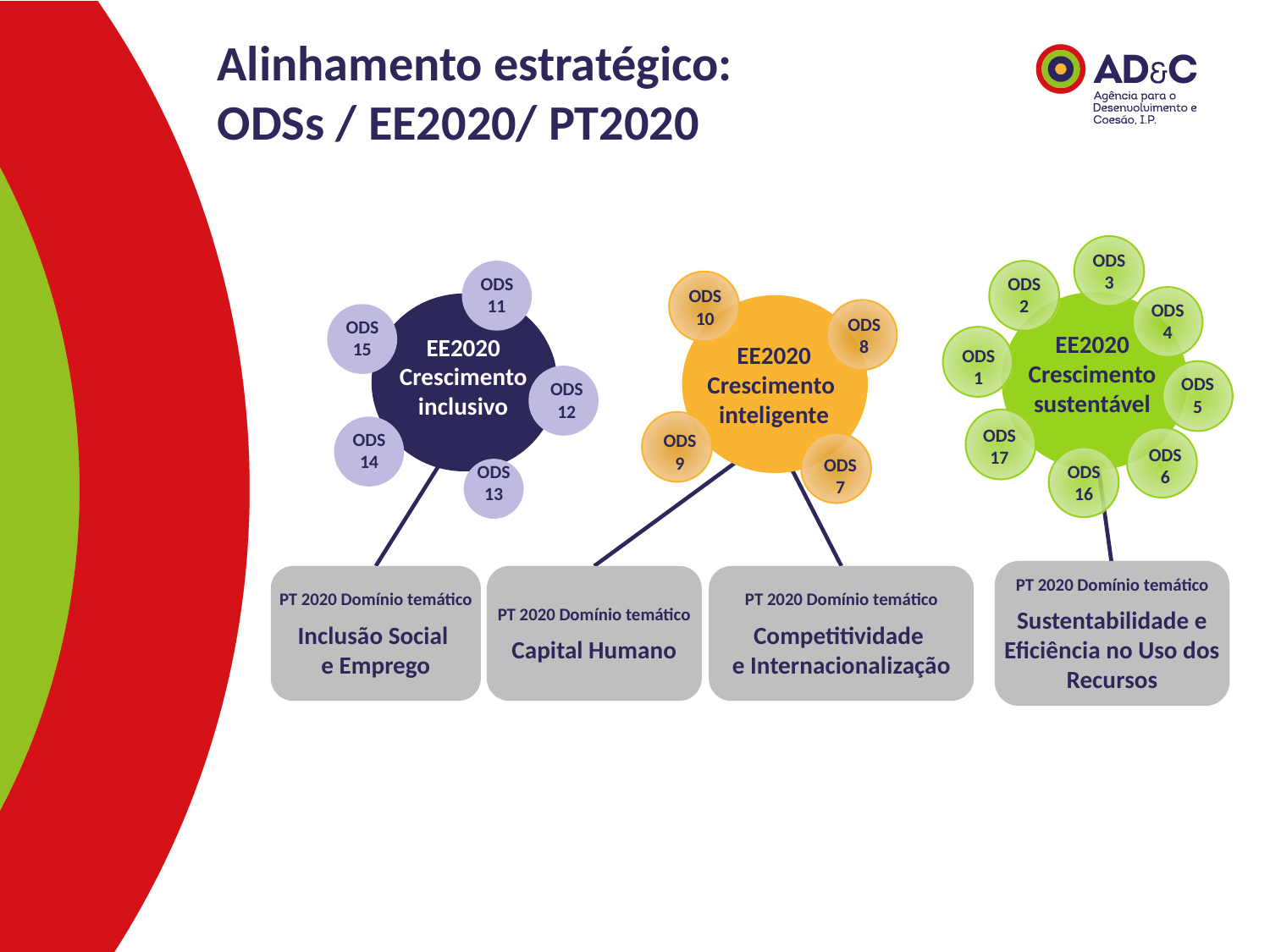

Alinhamento estratégico:
ODSs / EE2020/ PT2020

ODS
3

ODS
2

ODS
4

EE2020
Crescimento sustentável

ODS
1

ODS
5

ODS
17

ODS
6

ODS
16

ODS
11

EE2020
Crescimento inclusivo

ODS
15

ODS
12

ODS
14
ODS
13

ODS
10

EE2020
Crescimento
inteligente

ODS
8

ODS
9

ODS
7

PT 2020 Domínio temático
Sustentabilidade e Eficiência no Uso dos Recursos

PT 2020 Domínio temático
Inclusão Social
e Emprego

PT 2020 Domínio temático
Capital Humano

PT 2020 Domínio temático
Competitividade
e Internacionalização